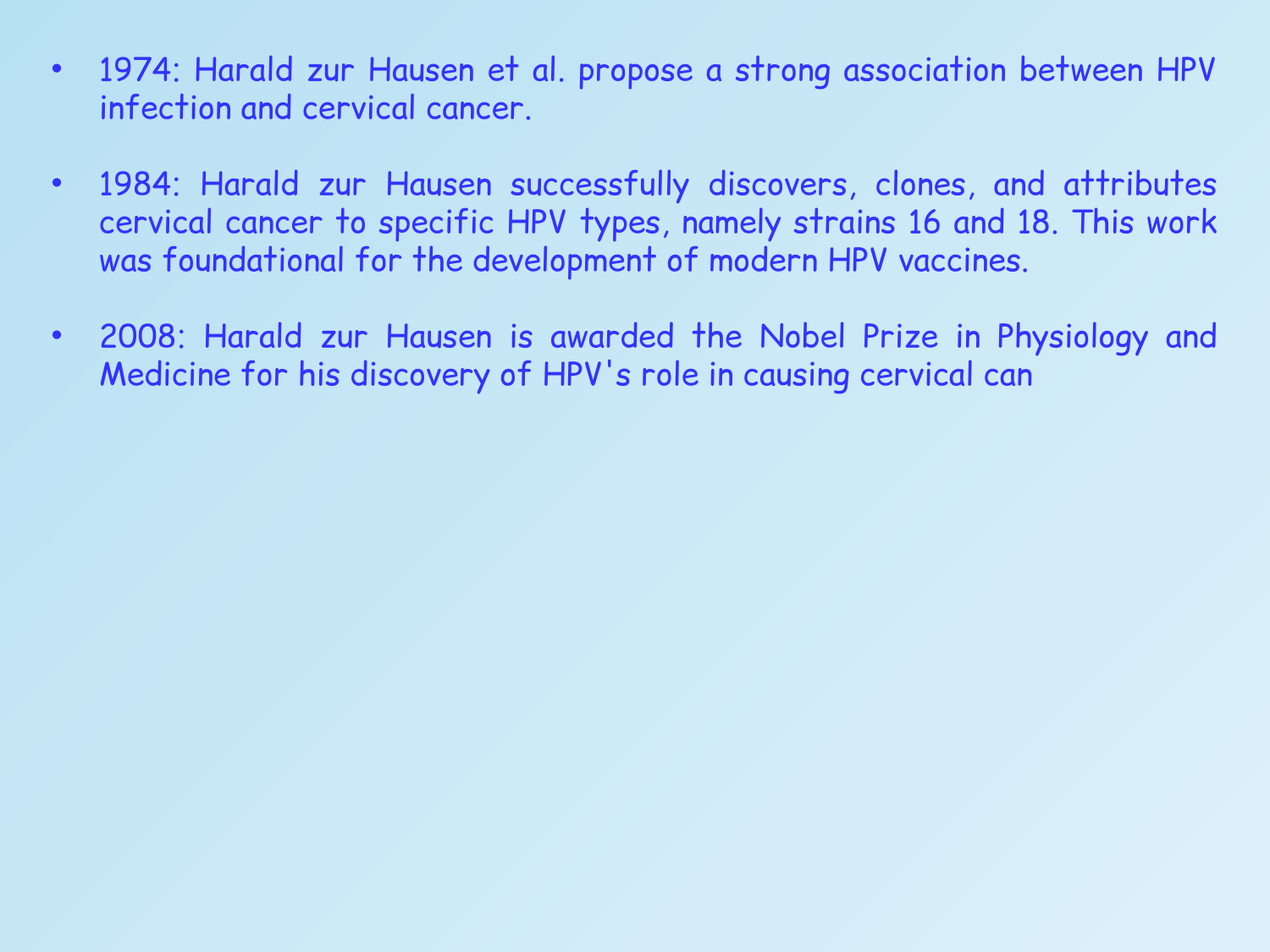

1974: Harald zur Hausen et al. propose a strong association between HPV infection and cervical cancer.

1984: Harald zur Hausen successfully discovers, clones, and attributes cervical cancer to specific HPV types, namely strains 16 and 18. This work was foundational for the development of modern HPV vaccines.

2008: Harald zur Hausen is awarded the Nobel Prize in Physiology and Medicine for his discovery of HPV's role in causing cervical can